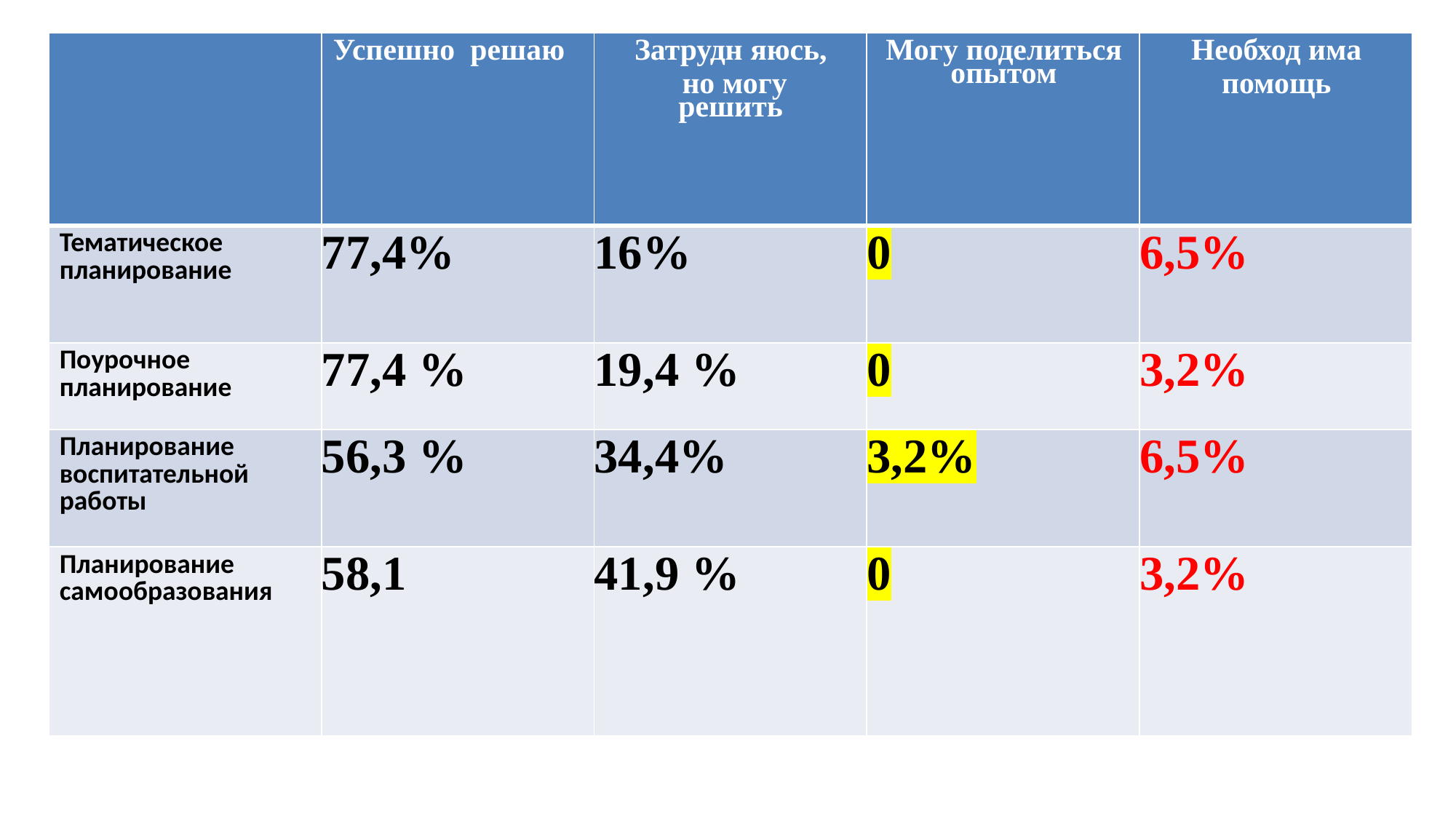

#
|  | Успешно решаю | Затрудн яюсь, но могу решить | Могу поделиться опытом | Необход има помощь |
| --- | --- | --- | --- | --- |
| Тематическое планирование | 77,4% | 16% | 0 | 6,5% |
| Поурочное планирование | 77,4 % | 19,4 % | 0 | 3,2% |
| Планирование воспитательной работы | 56,3 % | 34,4% | 3,2% | 6,5% |
| Планирование самообразования | 58,1 | 41,9 % | 0 | 3,2% |